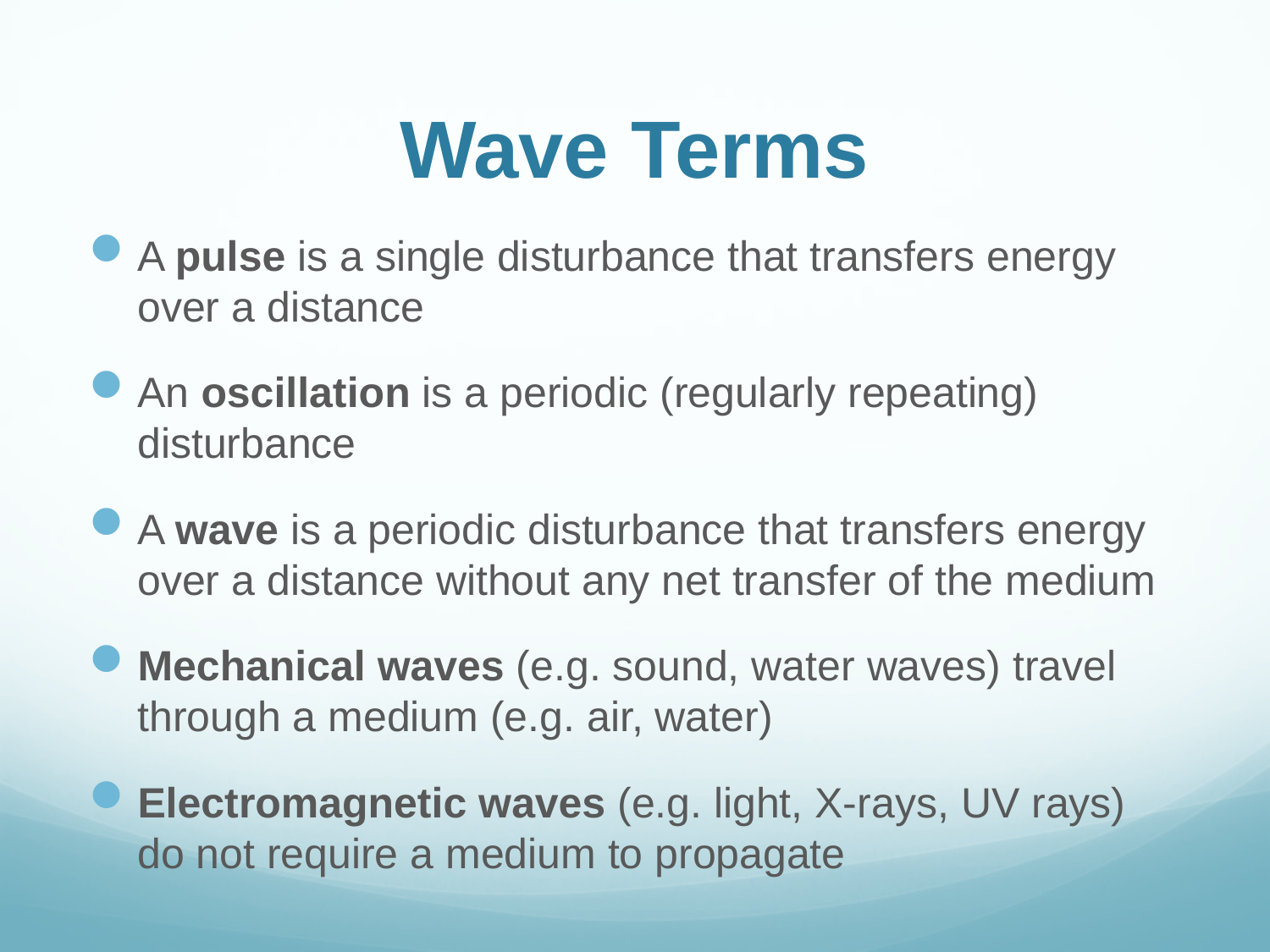

# Wave Terms
A pulse is a single disturbance that transfers energy over a distance
An oscillation is a periodic (regularly repeating) disturbance
A wave is a periodic disturbance that transfers energy over a distance without any net transfer of the medium
Mechanical waves (e.g. sound, water waves) travel through a medium (e.g. air, water)
Electromagnetic waves (e.g. light, X-rays, UV rays) do not require a medium to propagate